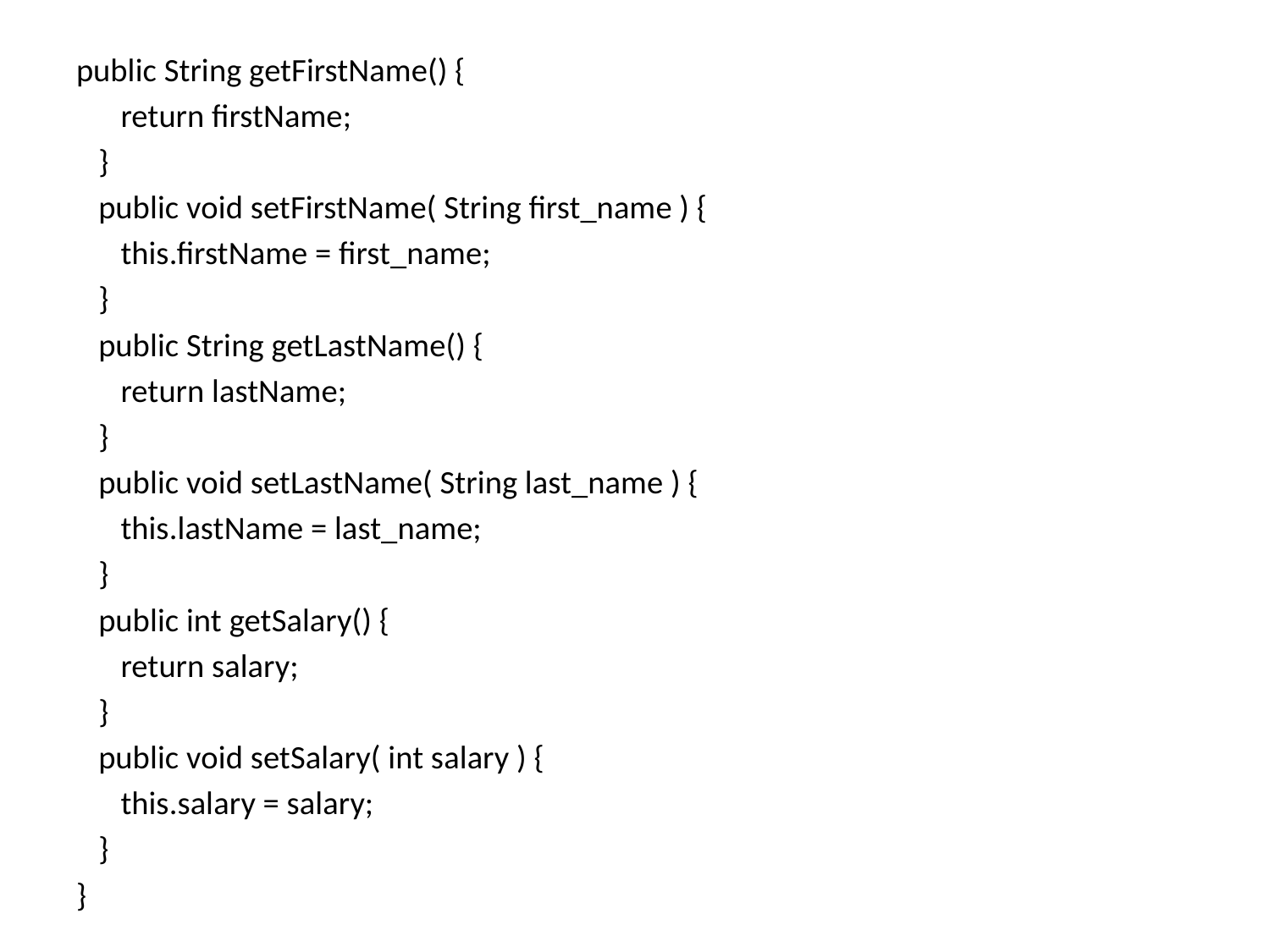

public String getFirstName() {
      return firstName;
   }
   public void setFirstName( String first_name ) {
      this.firstName = first_name;
   }
   public String getLastName() {
      return lastName;
   }
   public void setLastName( String last_name ) {
      this.lastName = last_name;
   }
   public int getSalary() {
      return salary;
   }
   public void setSalary( int salary ) {
      this.salary = salary;
   }
}